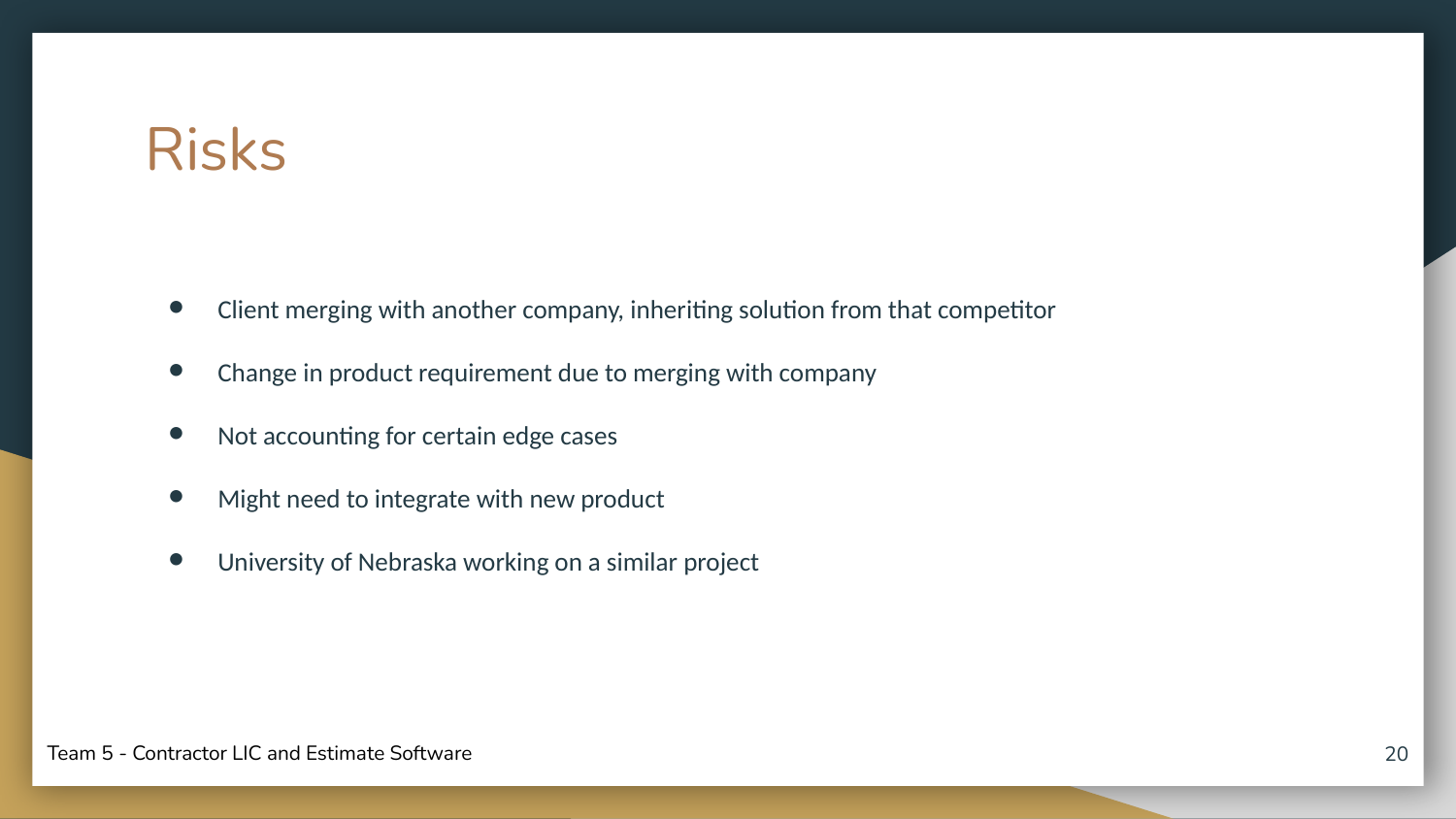

# Risks
Client merging with another company, inheriting solution from that competitor
Change in product requirement due to merging with company
Not accounting for certain edge cases
Might need to integrate with new product
University of Nebraska working on a similar project

20
Team 5 - Contractor LIC and Estimate Software